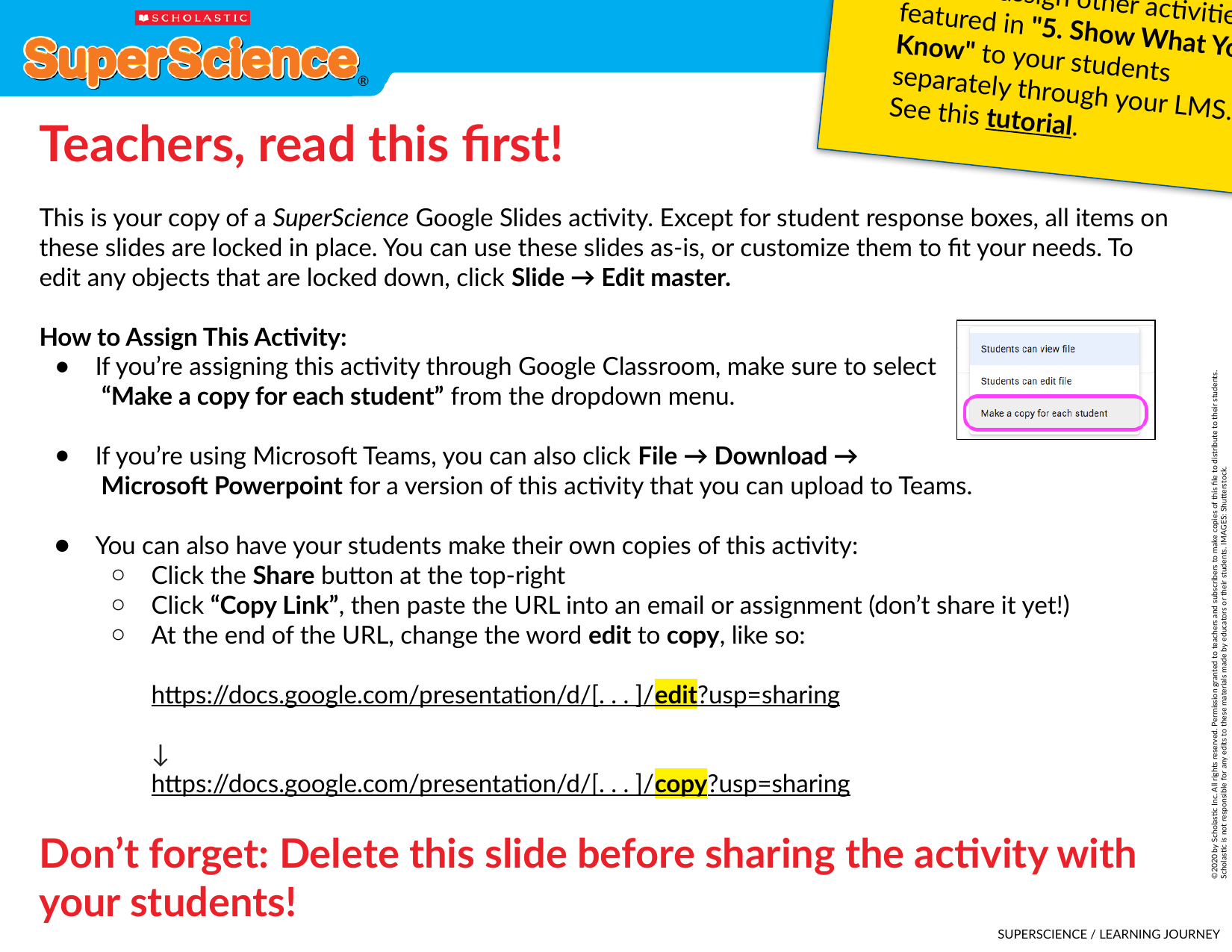

NOTE:
You can assign other activities featured in "5. Show What You Know" to your students separately through your LMS. See this tutorial.